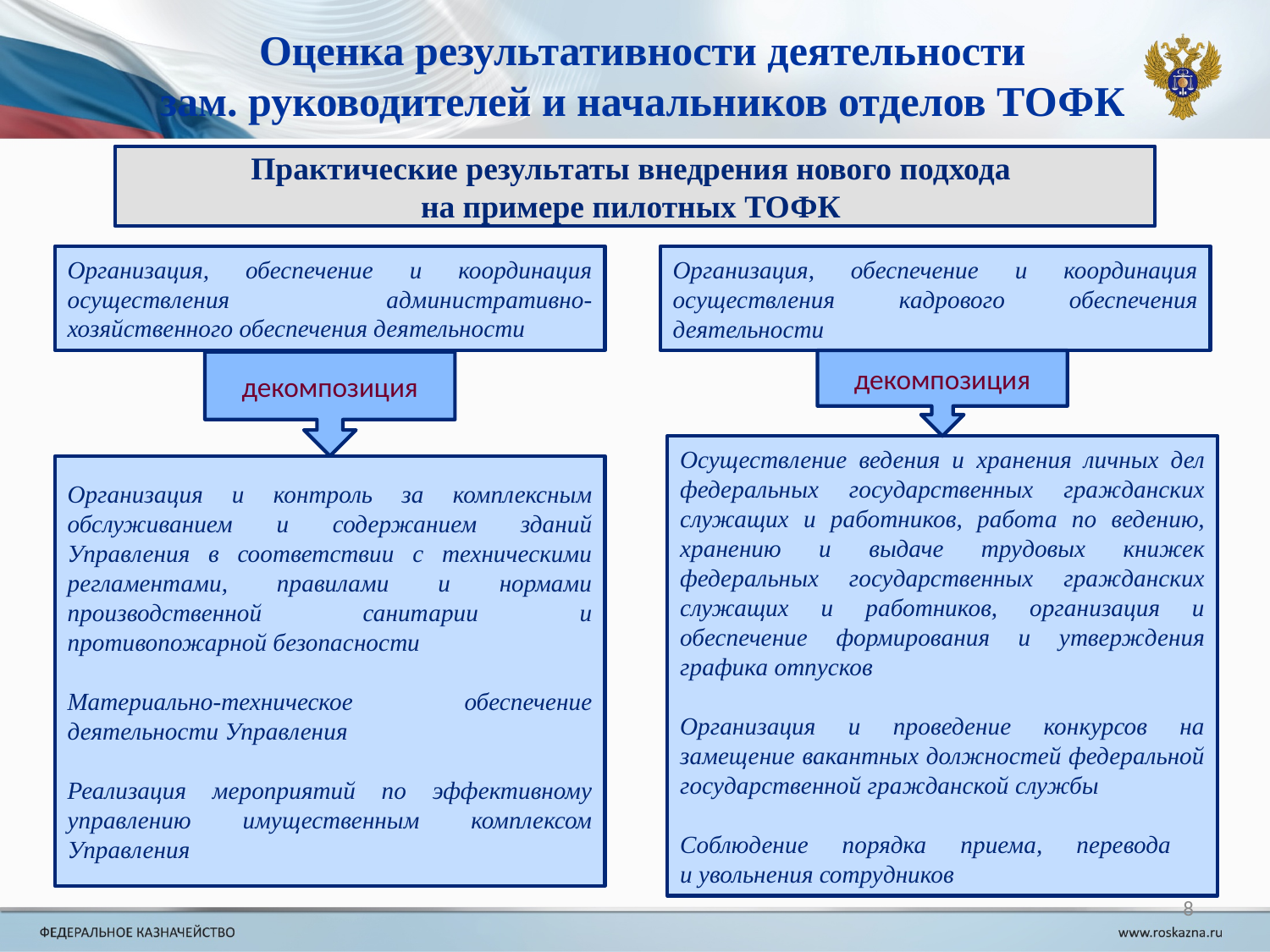

Оценка результативности деятельности
зам. руководителей и начальников отделов ТОФК
Практические результаты внедрения нового подхода
на примере пилотных ТОФК
Организация, обеспечение и координация осуществления административно-хозяйственного обеспечения деятельности
Организация, обеспечение и координация осуществления кадрового обеспечения деятельности
декомпозиция
декомпозиция
Осуществление ведения и хранения личных дел федеральных государственных гражданских служащих и работников, работа по ведению, хранению и выдаче трудовых книжек федеральных государственных гражданских служащих и работников, организация и обеспечение формирования и утверждения графика отпусков

Организация и проведение конкурсов на замещение вакантных должностей федеральной государственной гражданской службы

Соблюдение порядка приема, перевода
и увольнения сотрудников
Организация и контроль за комплексным обслуживанием и содержанием зданий Управления в соответствии с техническими регламентами, правилами и нормами производственной санитарии и противопожарной безопасности

Материально-техническое обеспечение деятельности Управления

Реализация мероприятий по эффективному управлению имущественным комплексом Управления
8